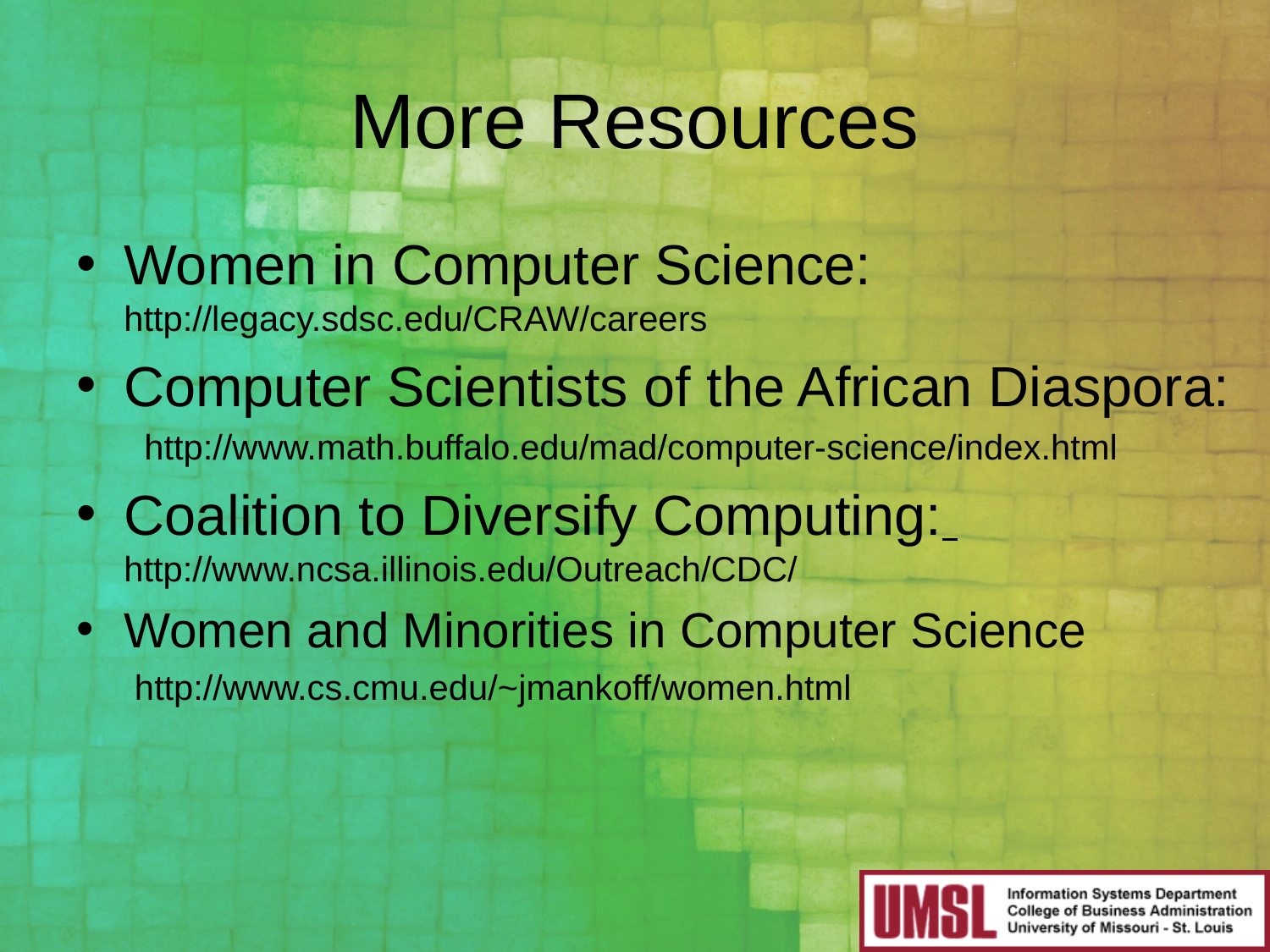

# More Resources
Women in Computer Science:  http://legacy.sdsc.edu/CRAW/careers
Computer Scientists of the African Diaspora:
       http://www.math.buffalo.edu/mad/computer-science/index.html
Coalition to Diversify Computing:  http://www.ncsa.illinois.edu/Outreach/CDC/
Women and Minorities in Computer Science
      http://www.cs.cmu.edu/~jmankoff/women.html